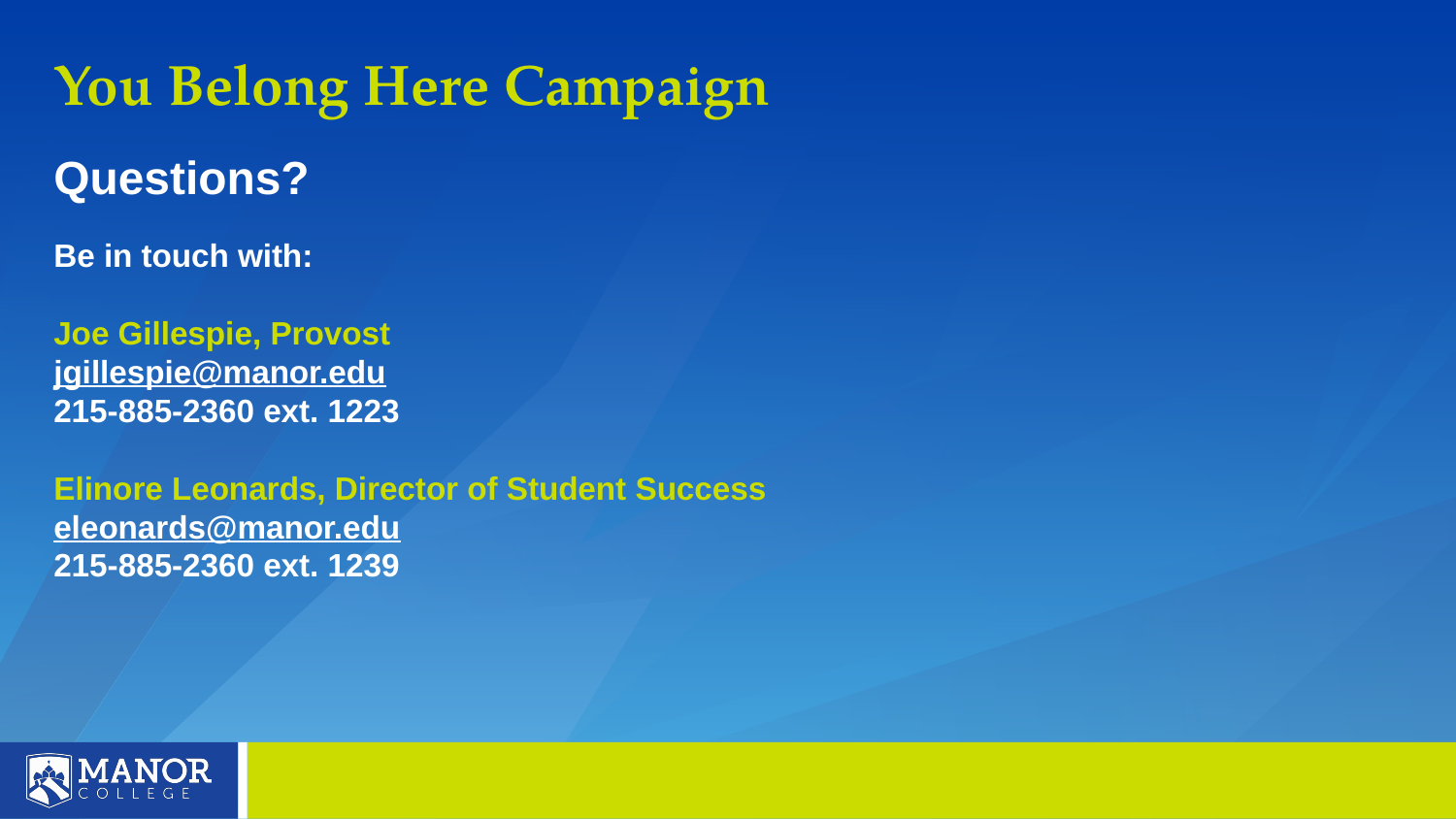

# You Belong Here Campaign

Questions?

Be in touch with:

Joe Gillespie, Provost
jgillespie@manor.edu
215-885-2360 ext. 1223

Elinore Leonards, Director of Student Success
eleonards@manor.edu
215-885-2360 ext. 1239